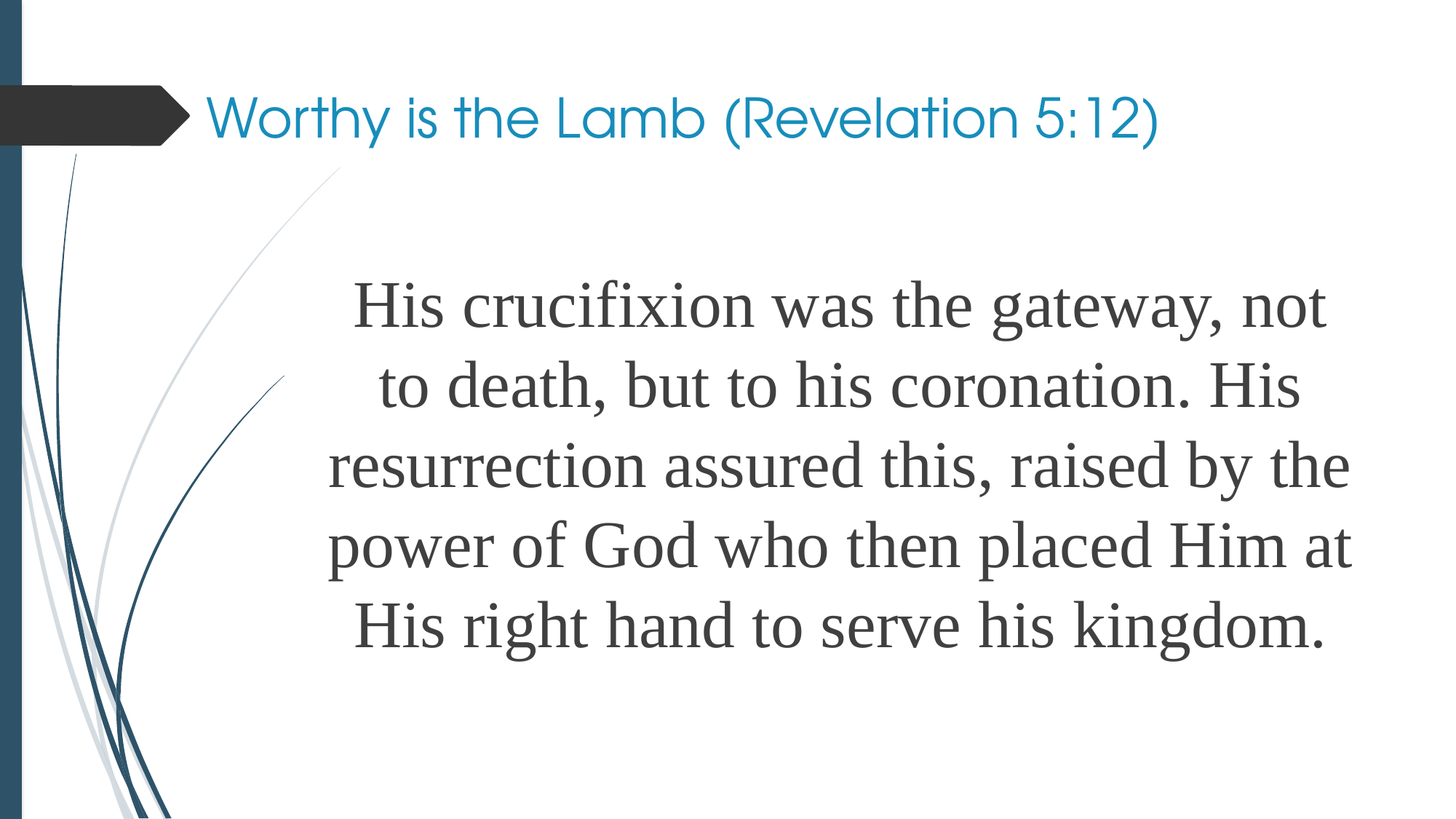

# Worthy is the Lamb (Revelation 5:12)
His crucifixion was the gateway, not to death, but to his coronation. His resurrection assured this, raised by the power of God who then placed Him at His right hand to serve his kingdom.